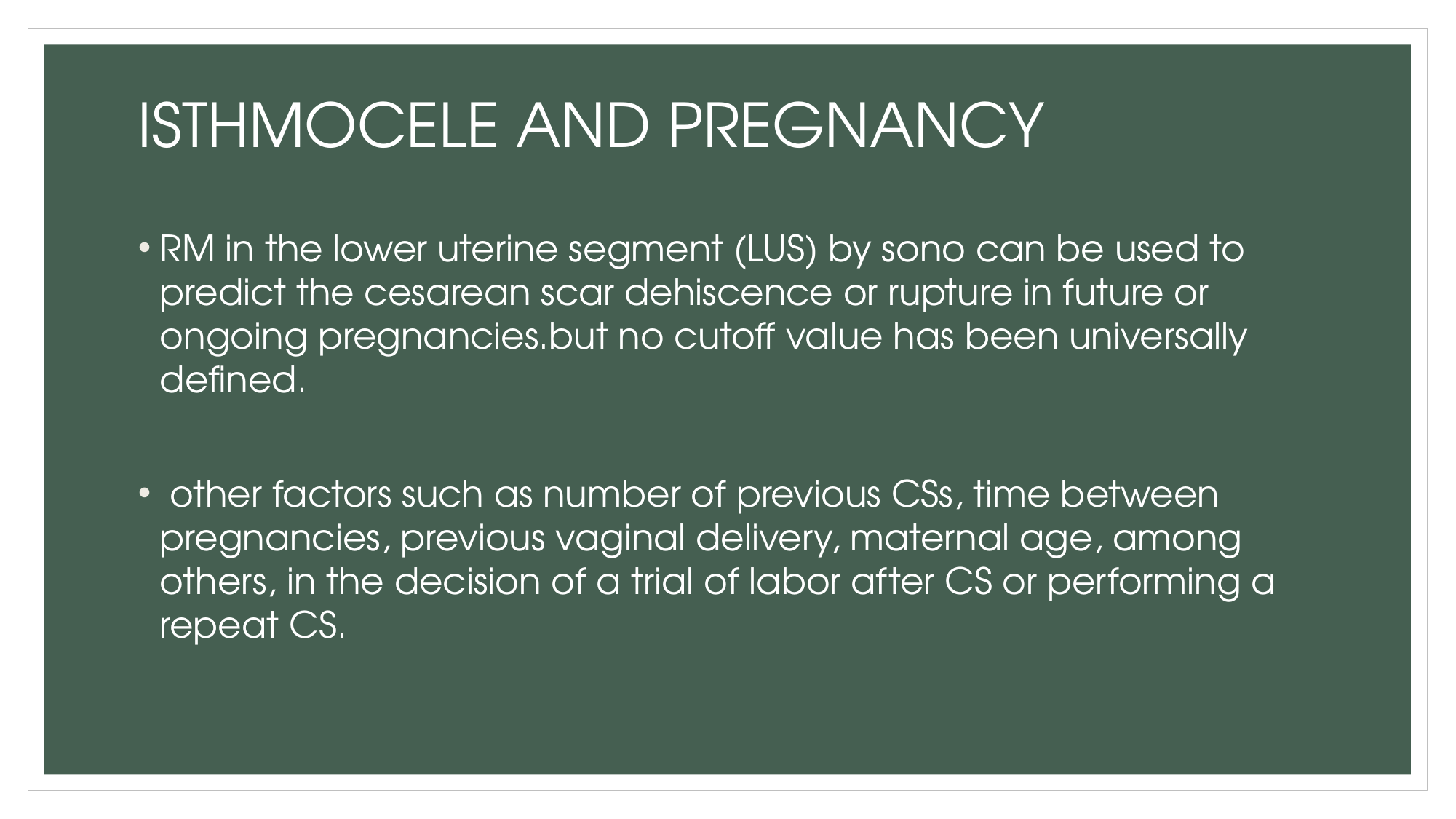

# ISTHMOCELE AND PREGNANCY

RM in the lower uterine segment (LUS) by sono can be used to predict the cesarean scar dehiscence or rupture in future or ongoing pregnancies.but no cutoff value has been universally defined.

 other factors such as number of previous CSs, time between pregnancies, previous vaginal delivery, maternal age, among others, in the decision of a trial of labor after CS or performing a repeat CS.